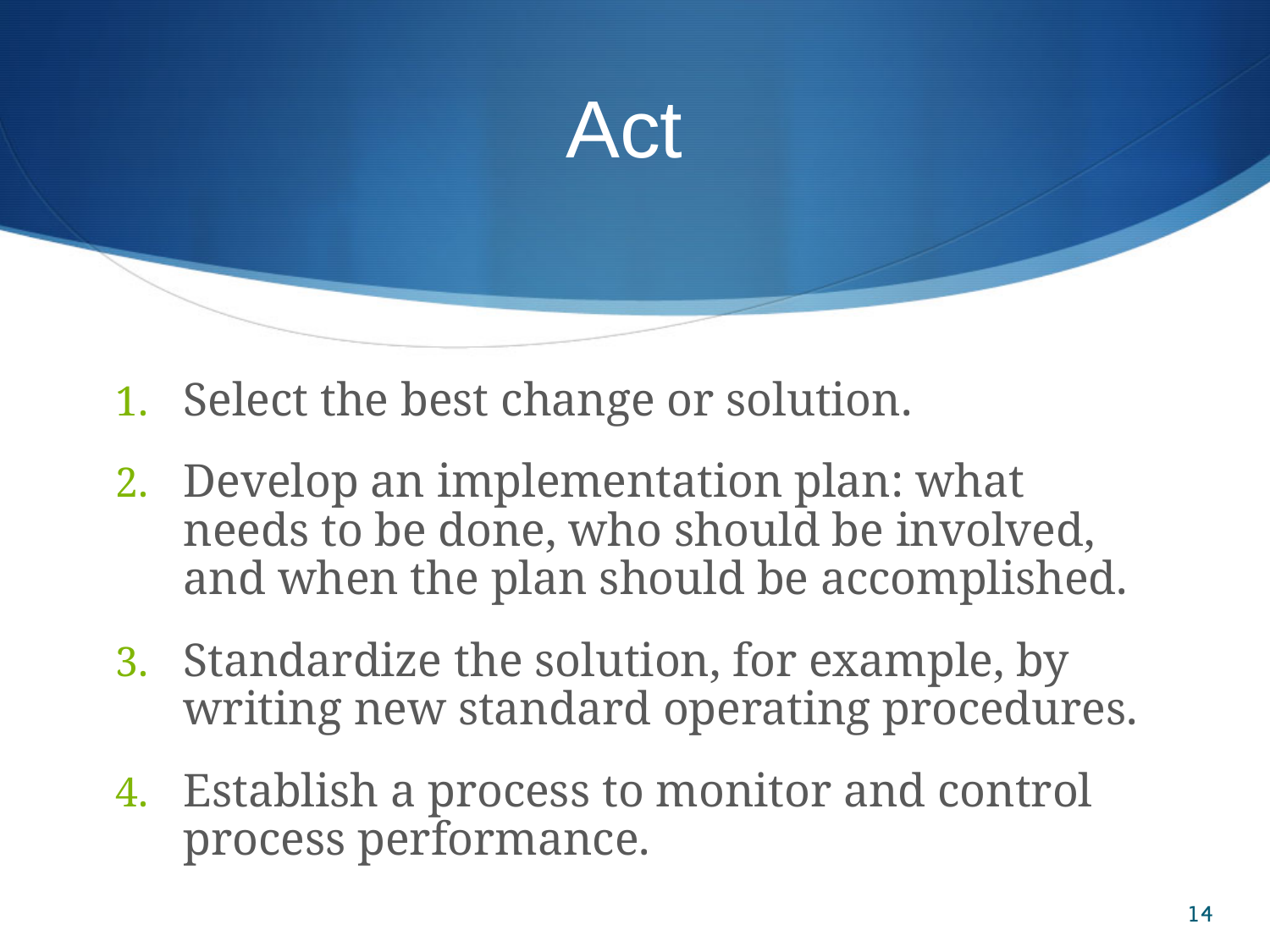

# Act
Select the best change or solution.
Develop an implementation plan: what needs to be done, who should be involved, and when the plan should be accomplished.
Standardize the solution, for example, by writing new standard operating procedures.
Establish a process to monitor and control process performance.
14